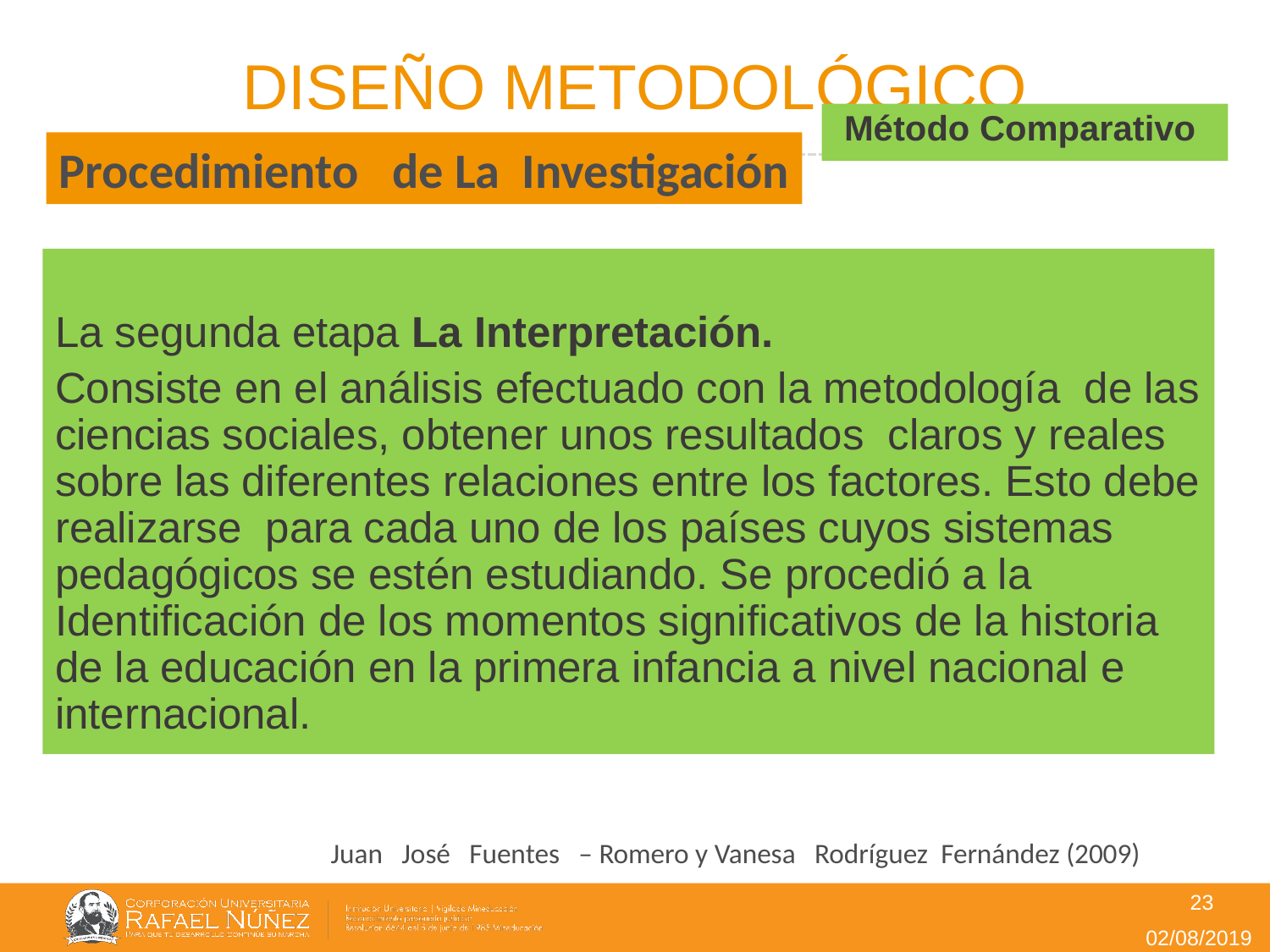

# DISEÑO METODOLÓGICO
Método Comparativo
Procedimiento   de La  Investigación

La segunda etapa La Interpretación.
Consiste en el análisis efectuado con la metodología  de las ciencias sociales, obtener unos resultados  claros y reales sobre las diferentes relaciones entre los factores. Esto debe realizarse  para cada uno de los países cuyos sistemas pedagógicos se estén estudiando. Se procedió a la Identificación de los momentos significativos de la historia de la educación en la primera infancia a nivel nacional e internacional.

Juan   José   Fuentes   – Romero y Vanesa   Rodríguez  Fernández (2009)
23